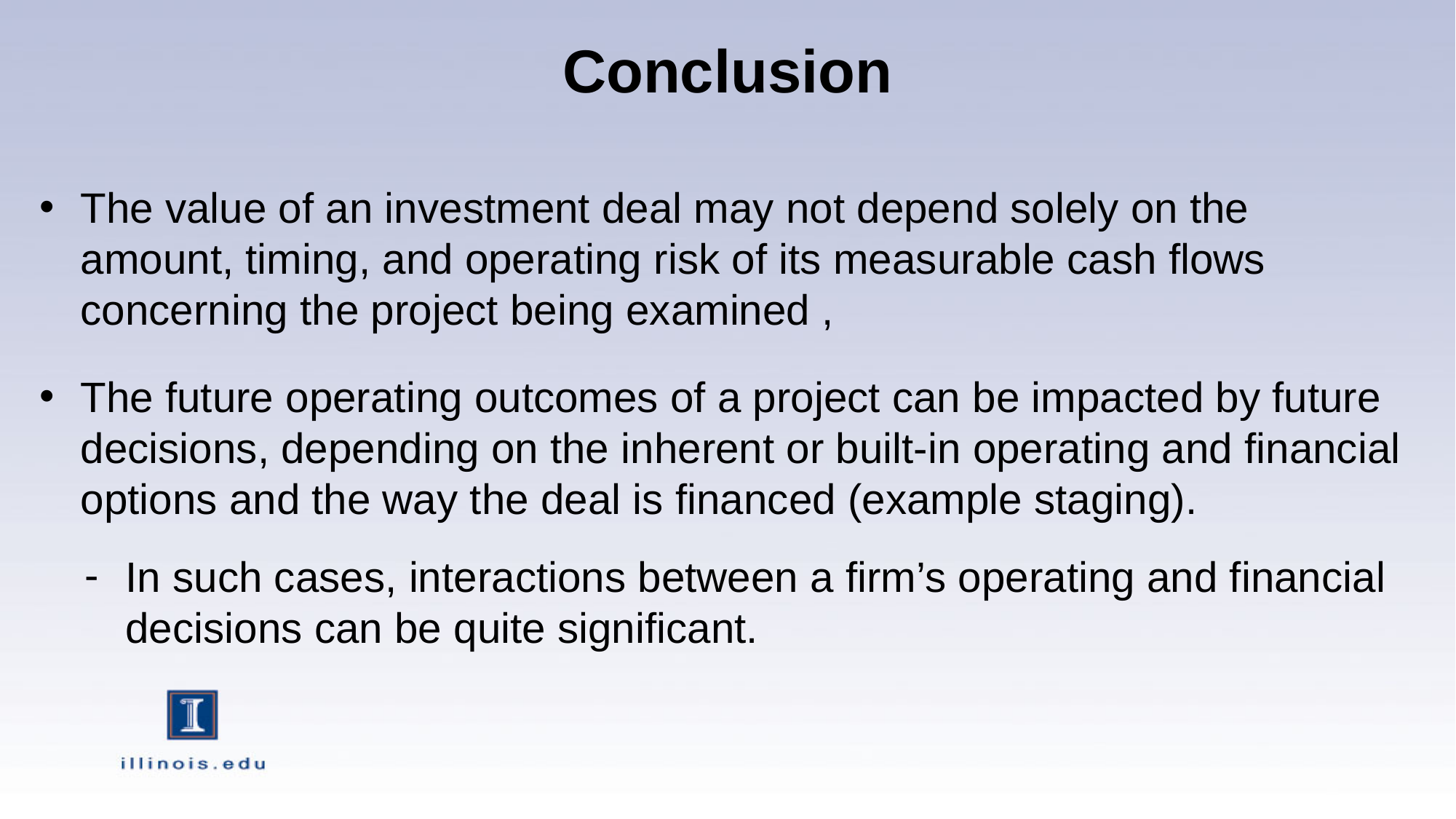

# Conclusion
The value of an investment deal may not depend solely on the amount, timing, and operating risk of its measurable cash flows concerning the project being examined ,
The future operating outcomes of a project can be impacted by future decisions, depending on the inherent or built-in operating and financial options and the way the deal is financed (example staging).
In such cases, interactions between a firm’s operating and financial decisions can be quite significant.